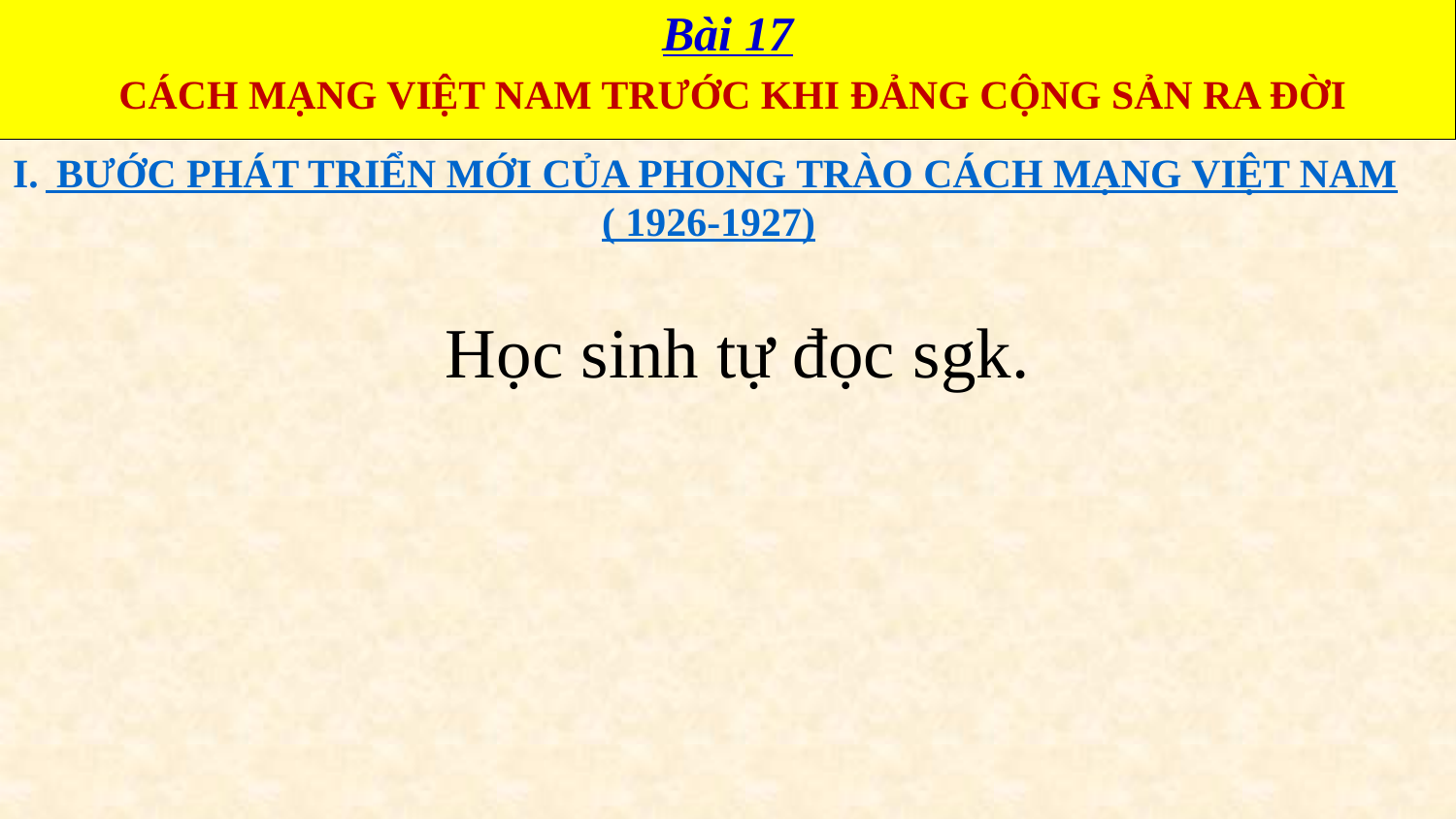

Bài 17
 CÁCH MẠNG VIỆT NAM TRƯỚC KHI ĐẢNG CỘNG SẢN RA ĐỜI
 BƯỚC PHÁT TRIỂN MỚI CỦA PHONG TRÀO CÁCH MẠNG VIỆT NAM ( 1926-1927)
Học sinh tự đọc sgk.